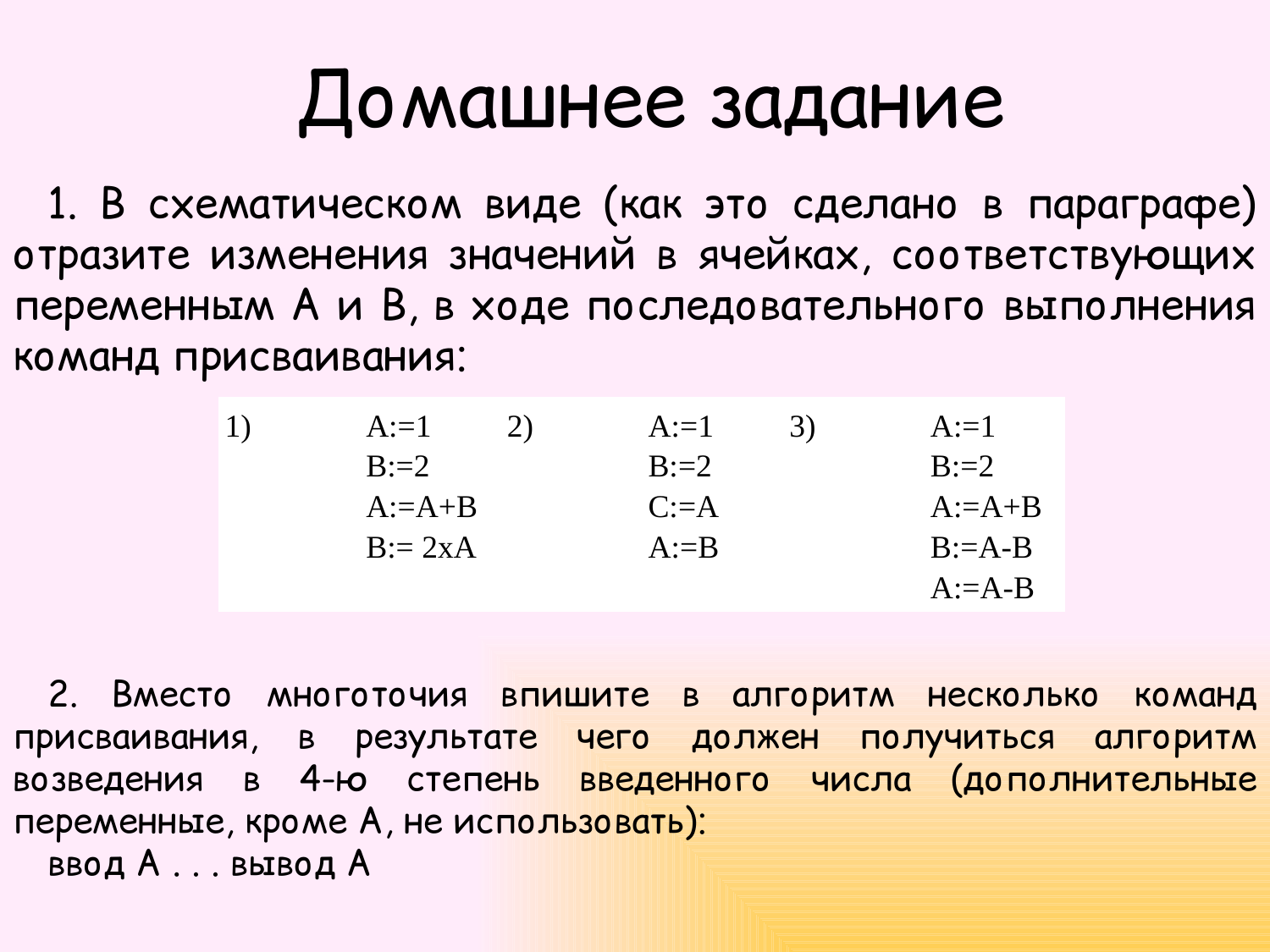

# Домашнее задание
1. В схематическом виде (как это сделано в параграфе) отразите изменения значений в ячейках, соответствующих переменным А и В, в ходе последовательного выполнения команд присваивания:
| 1) | А:=1 В:=2  А:=А+В  В:= 2хА | 2) | А:=1 В:=2 С:=А А:=В | 3) | А:=1 В:=2 А:=А+В В:=А-В А:=А-В |
| --- | --- | --- | --- | --- | --- |
2. Вместо многоточия впишите в алгоритм несколько команд присваивания, в результате чего должен получиться алгоритм возведения в 4-ю степень введенного числа (дополнительные переменные, кроме А, не использовать):
ввод А . . . вывод А